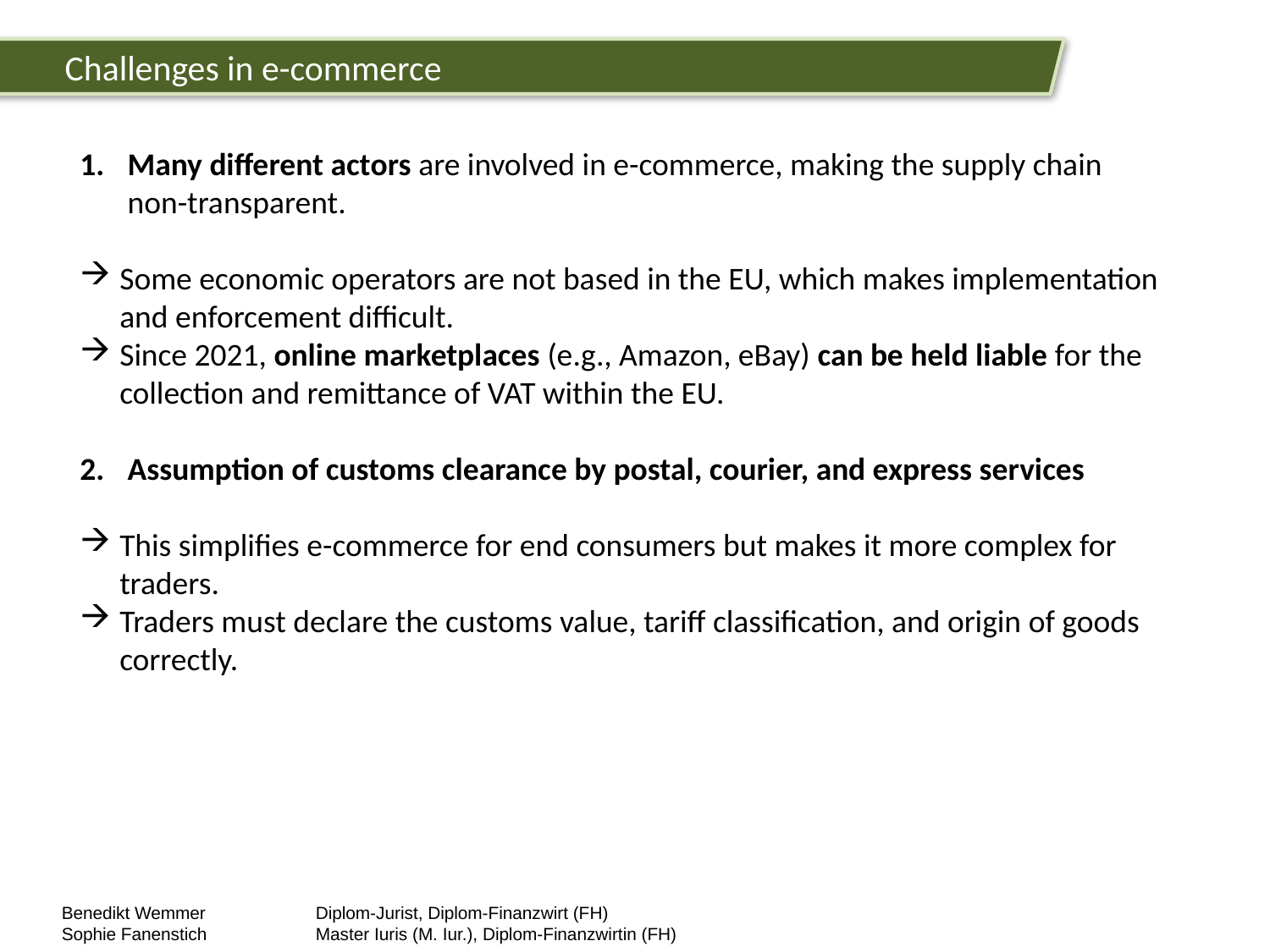

Challenges in e-commerce
Many different actors are involved in e-commerce, making the supply chain non-transparent.

Some economic operators are not based in the EU, which makes implementation and enforcement difficult.
Since 2021, online marketplaces (e.g., Amazon, eBay) can be held liable for the collection and remittance of VAT within the EU.

Assumption of customs clearance by postal, courier, and express services

This simplifies e-commerce for end consumers but makes it more complex for traders.
Traders must declare the customs value, tariff classification, and origin of goods correctly.